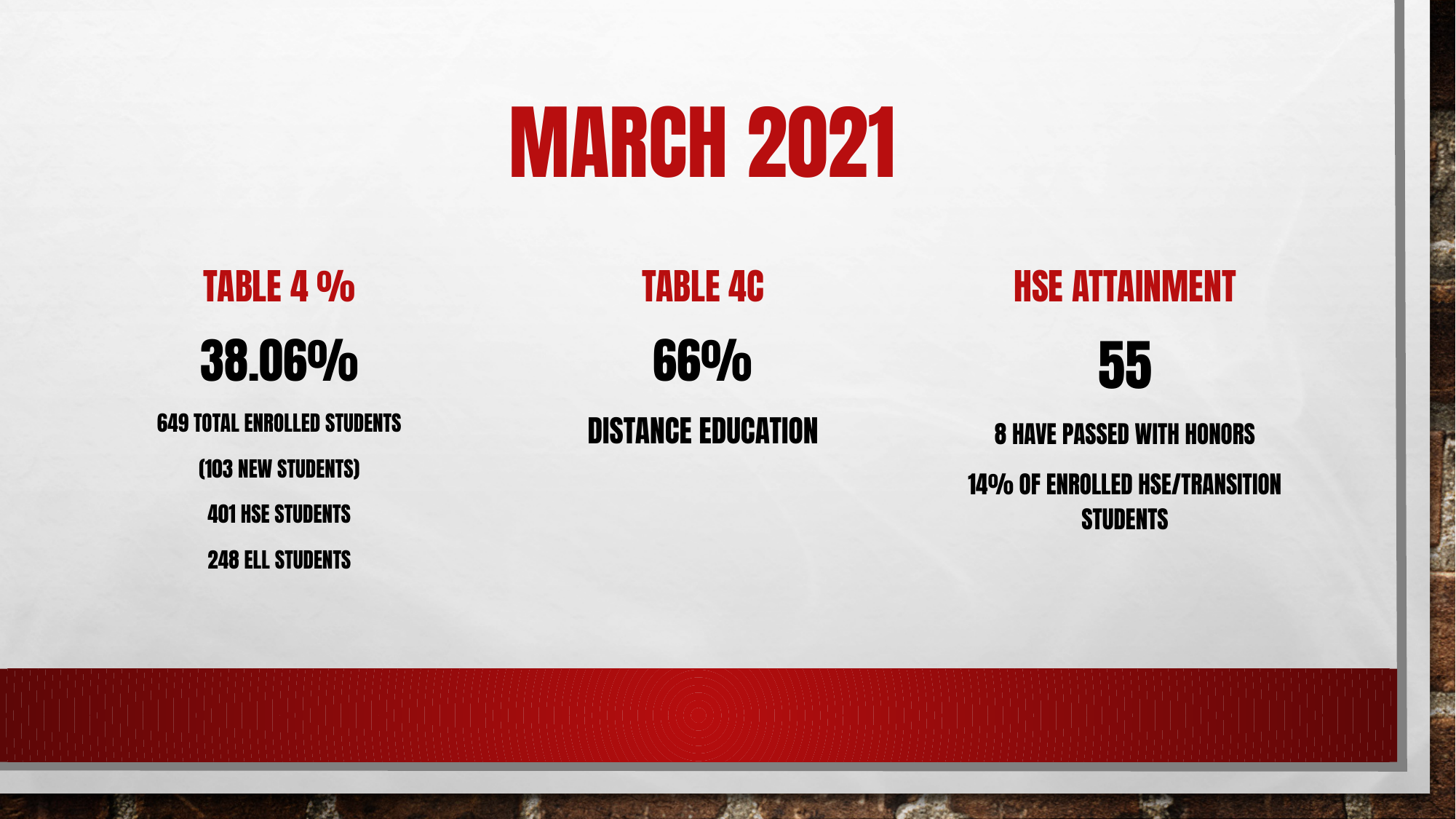

# March 2021
Table 4 %
Table 4C
HSE Attainment
38.06%
649 total Enrolled students
(103 new students)
401 Hse students
248 ELL Students

66%
Distance Education
55
8 have passed with honors
14% of enrolled HSE/Transition students